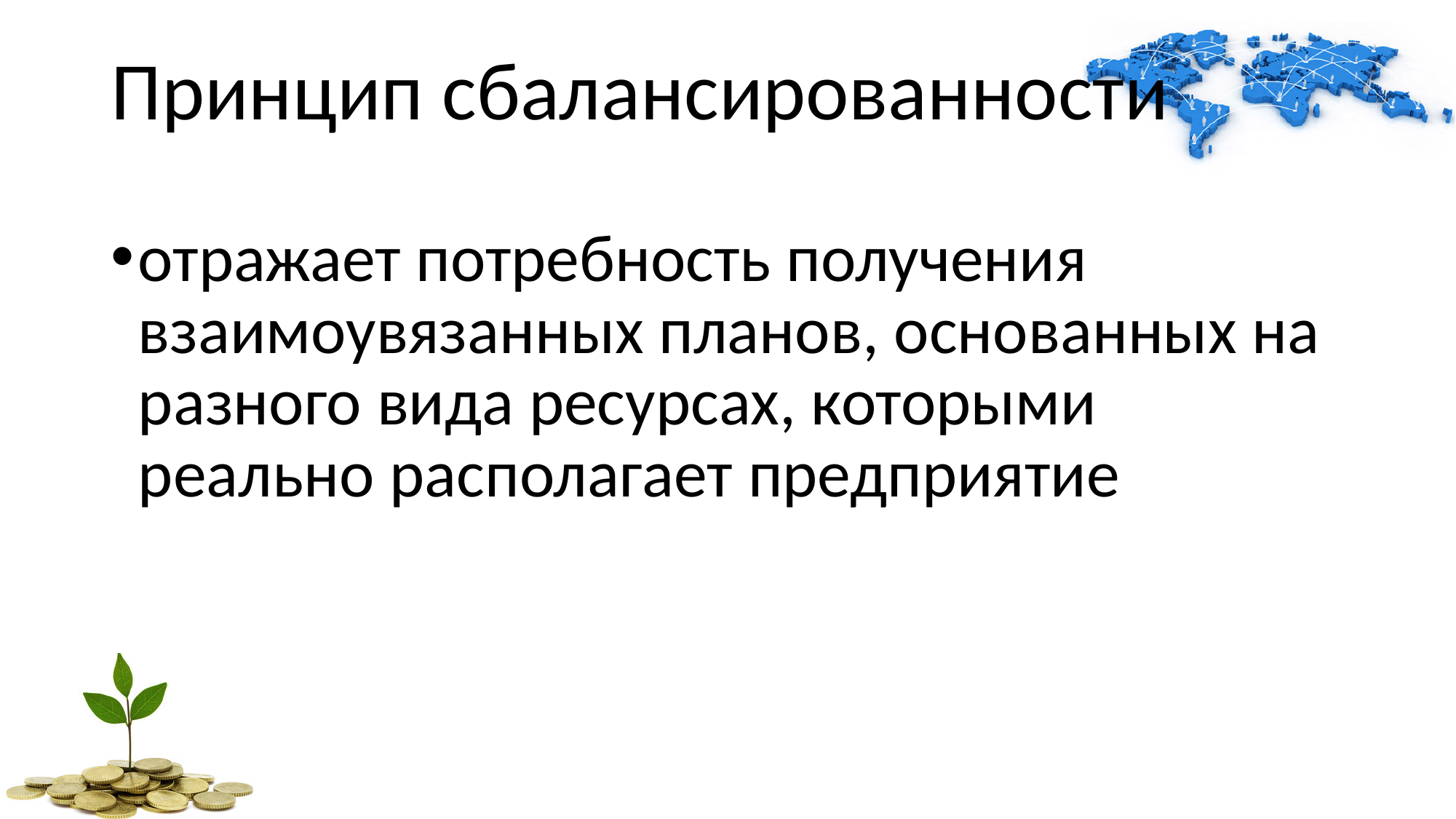

Принцип сбалансированности
отражает потребность получения взаимоувязанных планов, основанных на разного вида ресурсах, которыми реально располагает предприятие